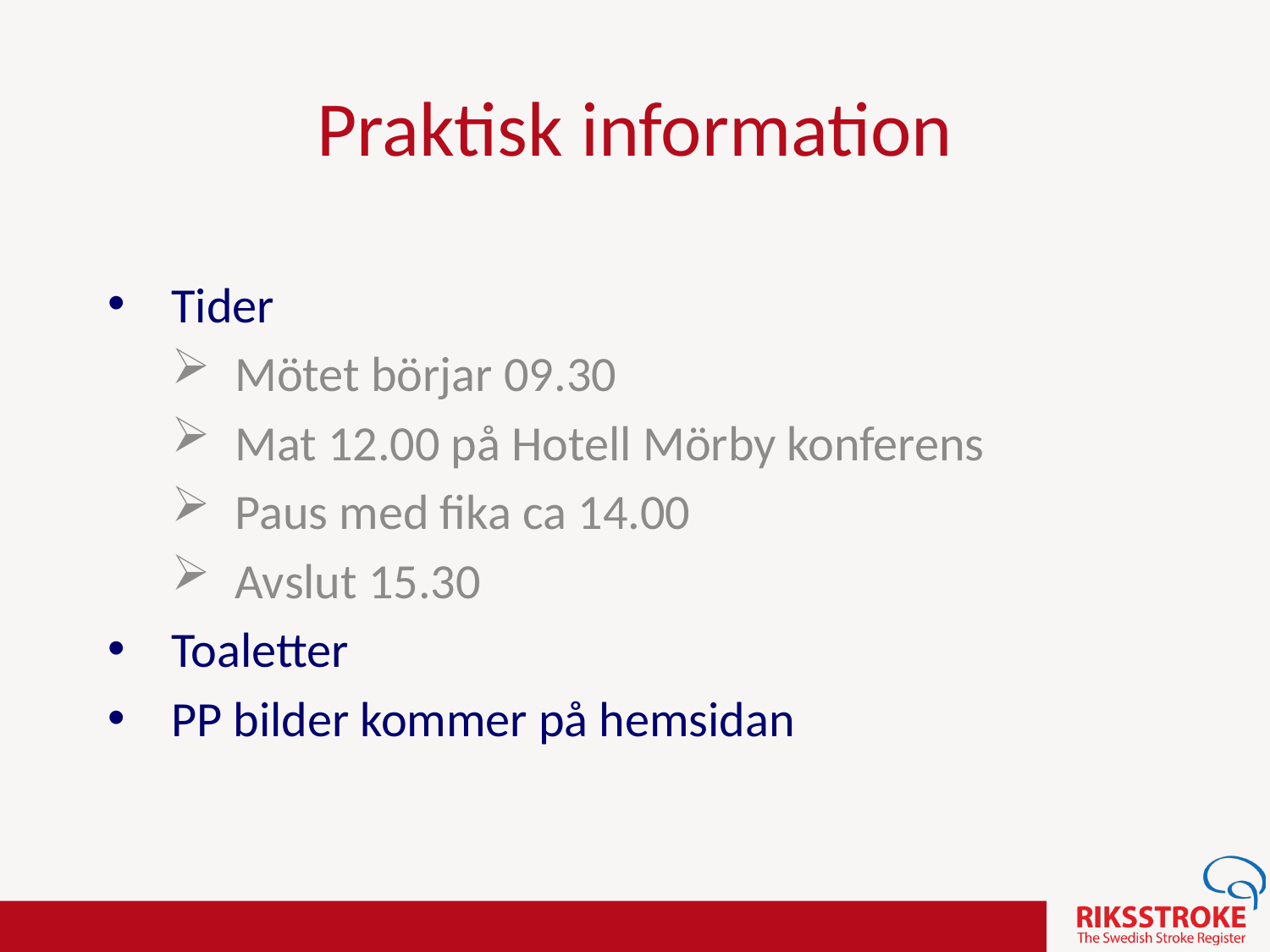

# Praktisk information
Tider
Mötet börjar 09.30
Mat 12.00 på Hotell Mörby konferens
Paus med fika ca 14.00
Avslut 15.30
Toaletter
PP bilder kommer på hemsidan